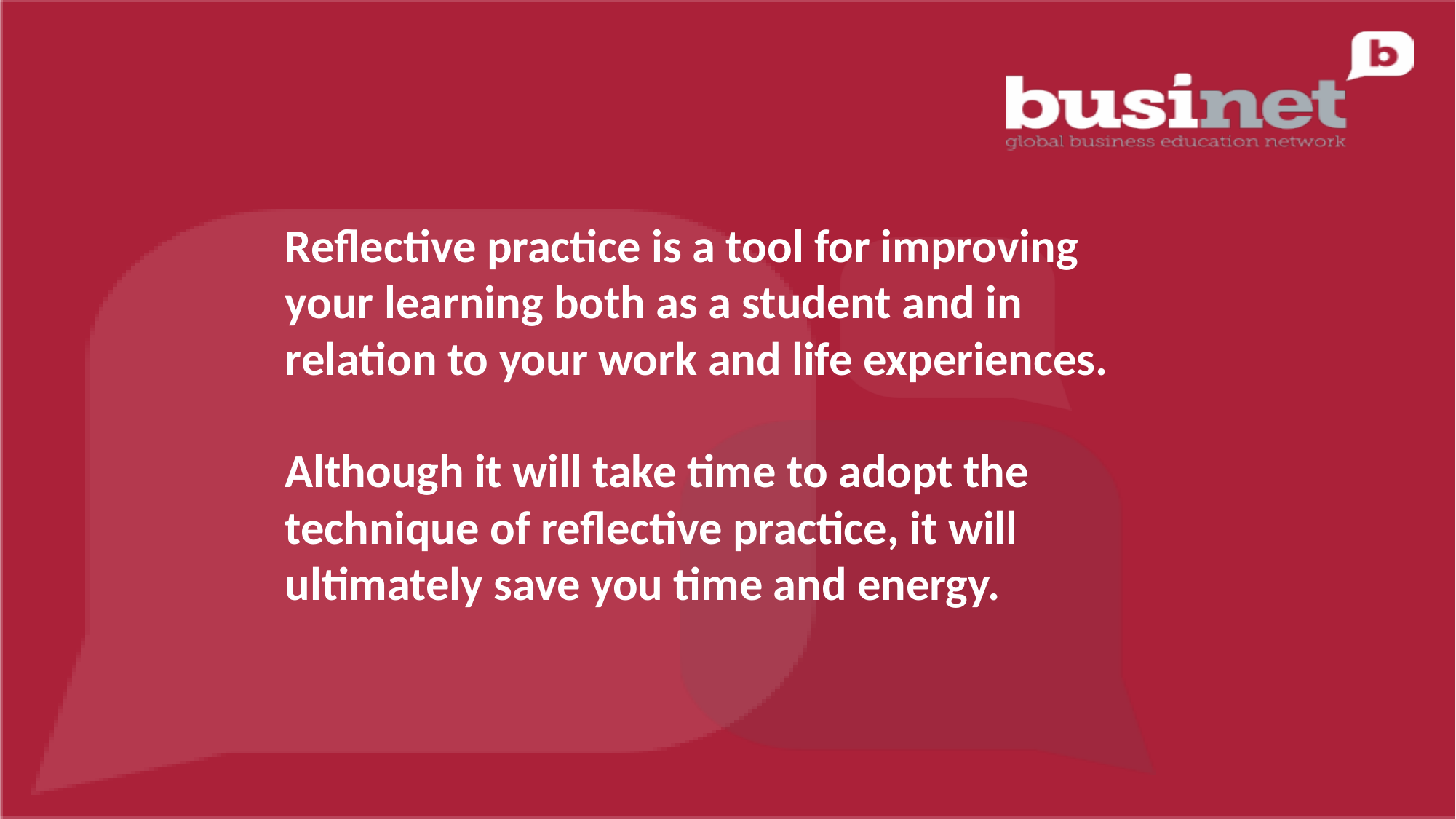

Reflective practice is a tool for improving your learning both as a student and in relation to your work and life experiences.

Although it will take time to adopt the technique of reflective practice, it will ultimately save you time and energy.